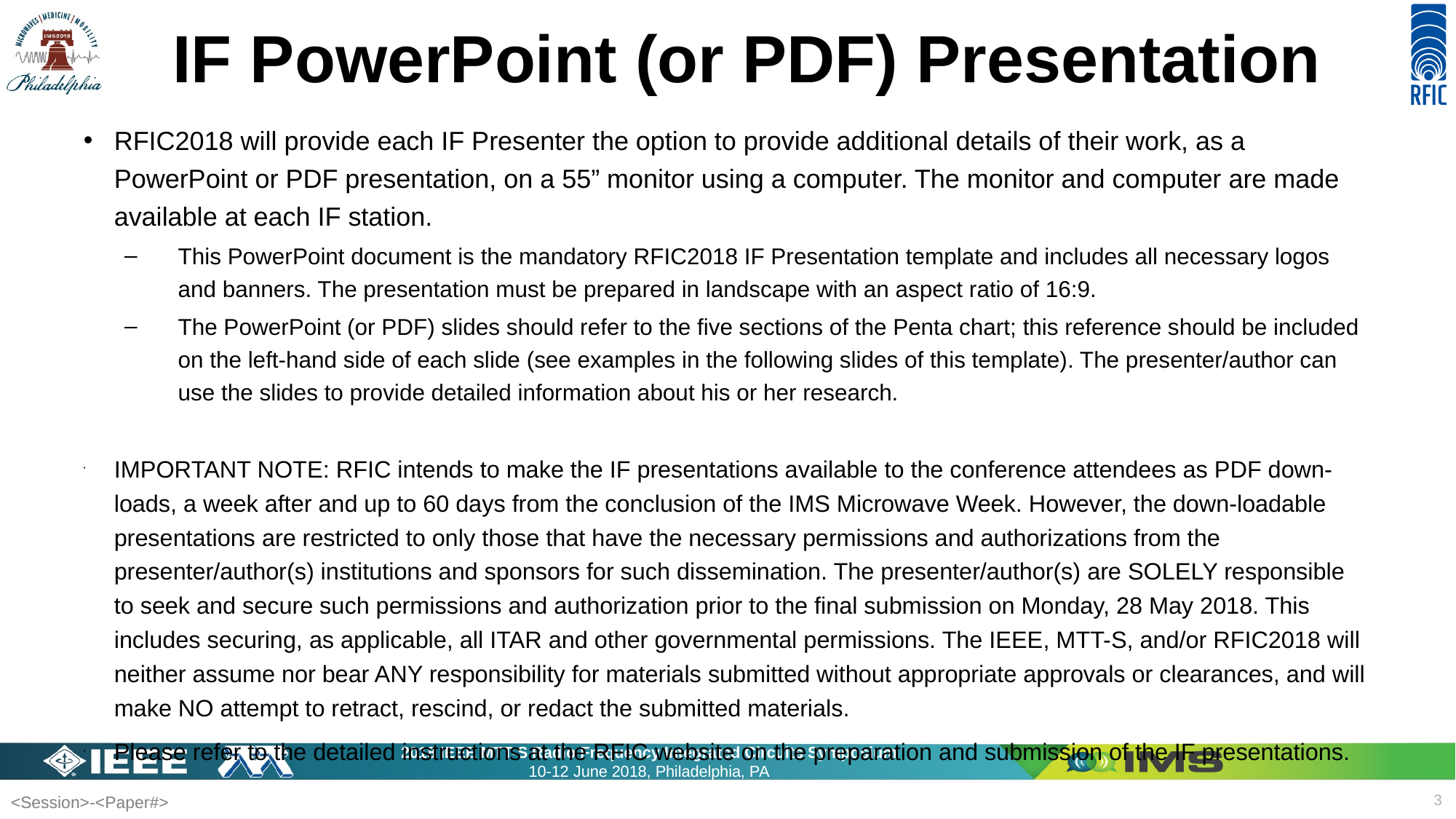

# IF PowerPoint (or PDF) Presentation
RFIC2018 will provide each IF Presenter the option to provide additional details of their work, as a PowerPoint or PDF presentation, on a 55” monitor using a computer. The monitor and computer are made available at each IF station.
This PowerPoint document is the mandatory RFIC2018 IF Presentation template and includes all necessary logos and banners. The presentation must be prepared in landscape with an aspect ratio of 16:9.
The PowerPoint (or PDF) slides should refer to the five sections of the Penta chart; this reference should be included on the left-hand side of each slide (see examples in the following slides of this template). The presenter/author can use the slides to provide detailed information about his or her research.

IMPORTANT NOTE: RFIC intends to make the IF presentations available to the conference attendees as PDF down-loads, a week after and up to 60 days from the conclusion of the IMS Microwave Week. However, the down-loadable presentations are restricted to only those that have the necessary permissions and authorizations from the presenter/author(s) institutions and sponsors for such dissemination. The presenter/author(s) are SOLELY responsible to seek and secure such permissions and authorization prior to the final submission on Monday, 28 May 2018. This includes securing, as applicable, all ITAR and other governmental permissions. The IEEE, MTT-S, and/or RFIC2018 will neither assume nor bear ANY responsibility for materials submitted without appropriate approvals or clearances, and will make NO attempt to retract, rescind, or redact the submitted materials.
Please refer to the detailed instructions at the RFIC website on the preparation and submission of the IF presentations.
3